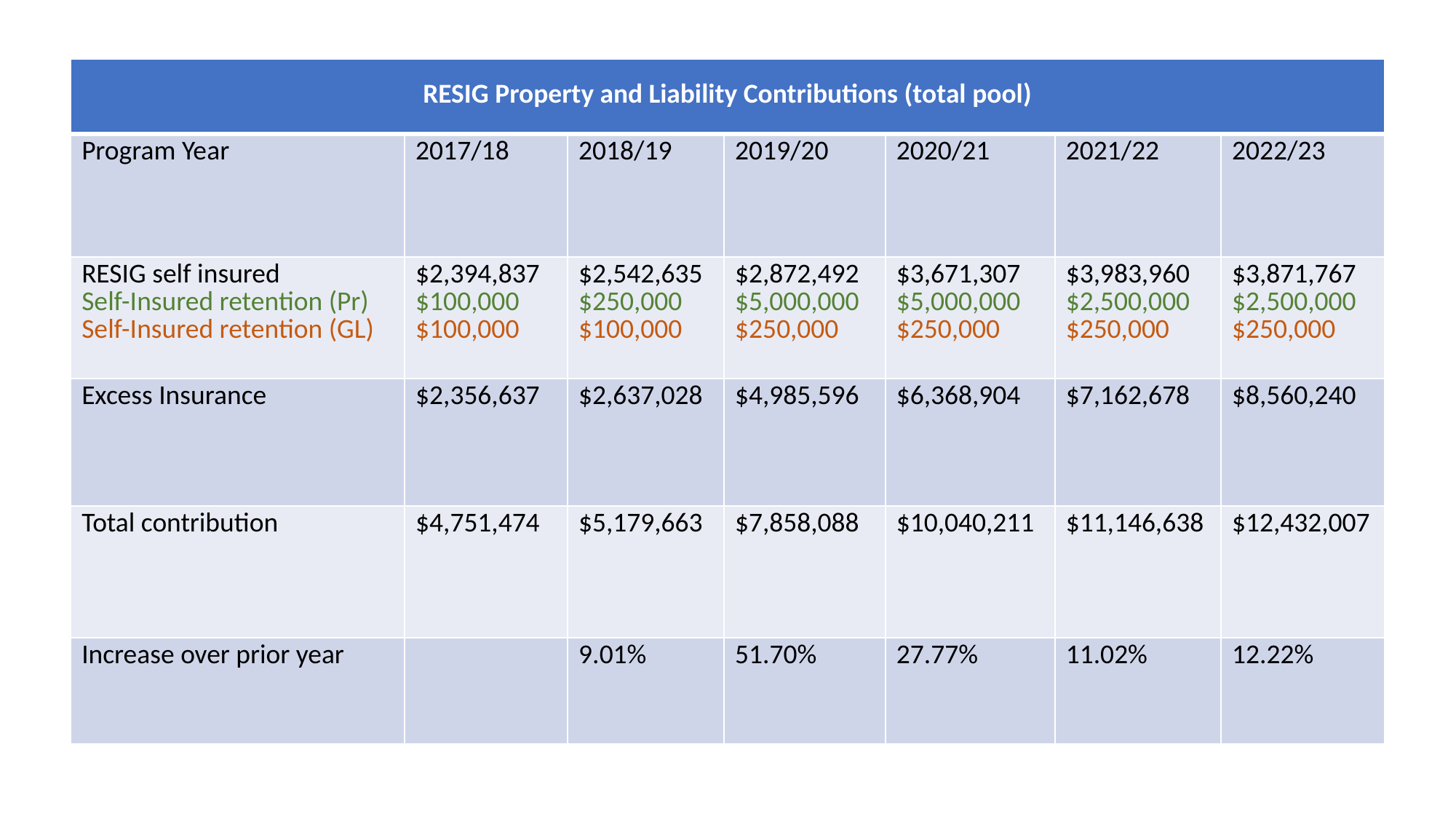

| RESIG Property and Liability Contributions (total pool) |  |  |  |  |  |  |
| --- | --- | --- | --- | --- | --- | --- |
| Program Year | 2017/18 | 2018/19 | 2019/20 | 2020/21 | 2021/22 | 2022/23 |
| RESIG self insured Self-Insured retention (Pr) Self-Insured retention (GL) | $2,394,837 $100,000 $100,000 | $2,542,635 $250,000 $100,000 | $2,872,492 $5,000,000 $250,000 | $3,671,307 $5,000,000 $250,000 | $3,983,960 $2,500,000 $250,000 | $3,871,767 $2,500,000 $250,000 |
| Excess Insurance | $2,356,637 | $2,637,028 | $4,985,596 | $6,368,904 | $7,162,678 | $8,560,240 |
| Total contribution | $4,751,474 | $5,179,663 | $7,858,088 | $10,040,211 | $11,146,638 | $12,432,007 |
| Increase over prior year |  | 9.01% | 51.70% | 27.77% | 11.02% | 12.22% |